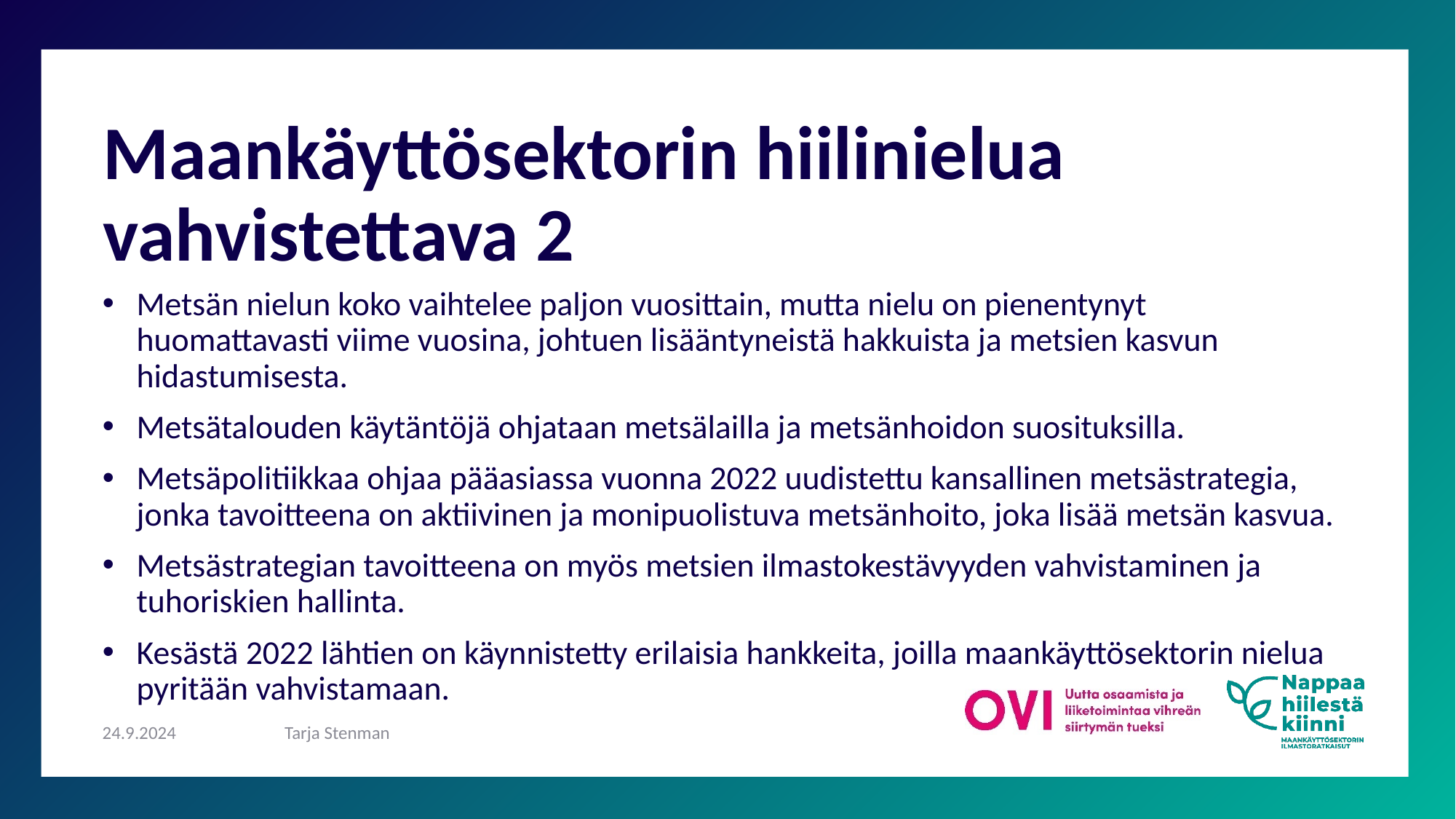

# Maankäyttösektorin hiilinielua vahvistettava 2
Metsän nielun koko vaihtelee paljon vuosittain, mutta nielu on pienentynyt huomattavasti viime vuosina, johtuen lisääntyneistä hakkuista ja metsien kasvun hidastumisesta.
Metsätalouden käytäntöjä ohjataan metsälailla ja metsänhoidon suosituksilla.
Metsäpolitiikkaa ohjaa pääasiassa vuonna 2022 uudistettu kansallinen metsästrategia, jonka tavoitteena on aktiivinen ja monipuolistuva metsänhoito, joka lisää metsän kasvua.
Metsästrategian tavoitteena on myös metsien ilmastokestävyyden vahvistaminen ja tuhoriskien hallinta.
Kesästä 2022 lähtien on käynnistetty erilaisia hankkeita, joilla maankäyttösektorin nielua pyritään vahvistamaan.

24.9.2024
Tarja Stenman